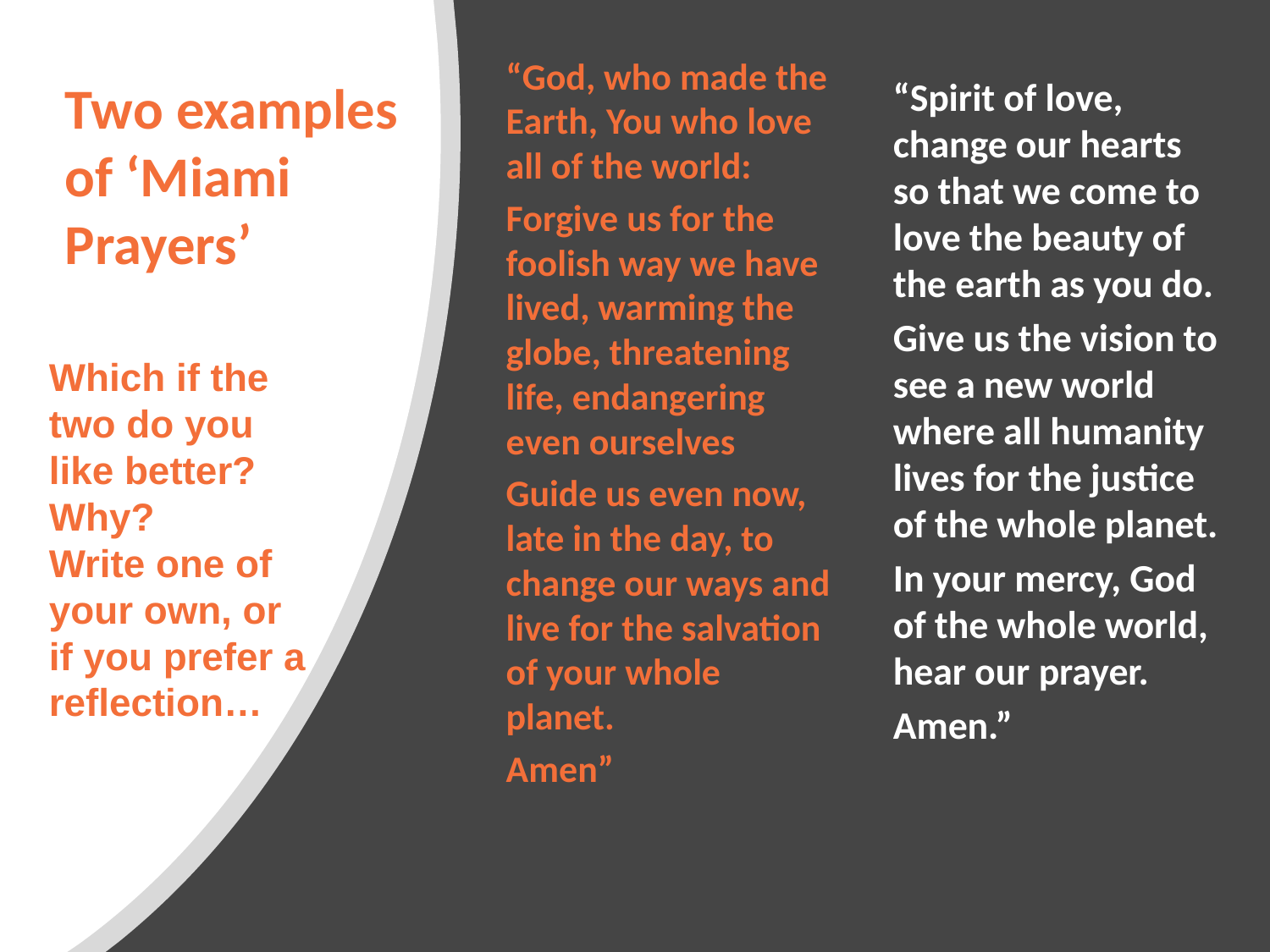

“God, who made the Earth, You who love all of the world:
Forgive us for the foolish way we have lived, warming the globe, threatening life, endangering even ourselves
Guide us even now, late in the day, to change our ways and live for the salvation of your whole planet.
Amen”
# Two examples of ‘Miami Prayers’
“Spirit of love, change our hearts  so that we come to love the beauty of the earth as you do.
Give us the vision to see a new world where all humanity lives for the justice of the whole planet.
In your mercy, God of the whole world, hear our prayer.
Amen.”
Which if the two do you like better? Why?
Write one of your own, or if you prefer a reflection…